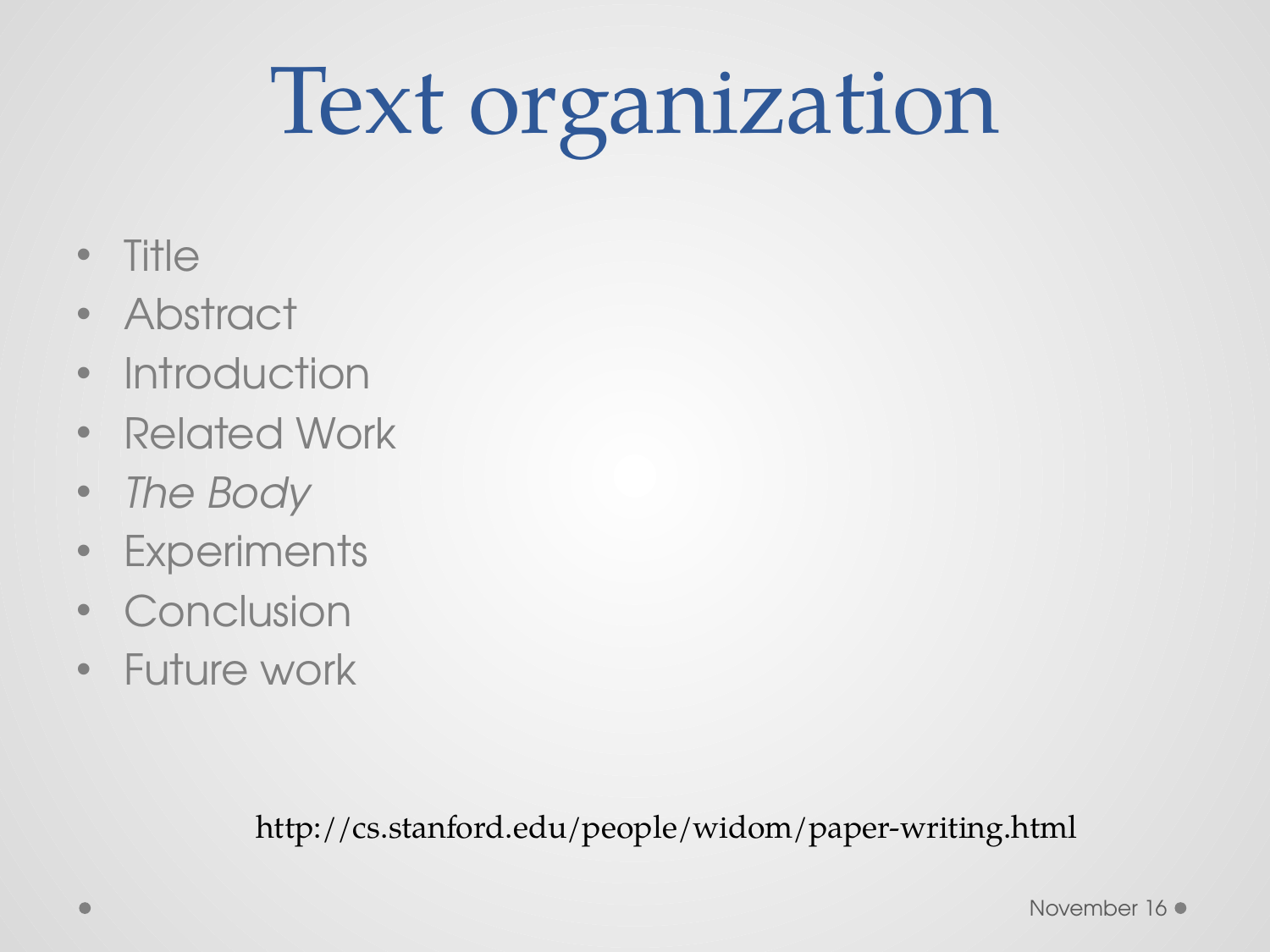

# Text organization
Title
Abstract
Introduction
Related Work
The Body
Experiments
Conclusion
Future work
http://cs.stanford.edu/people/widom/paper-writing.html
November 16